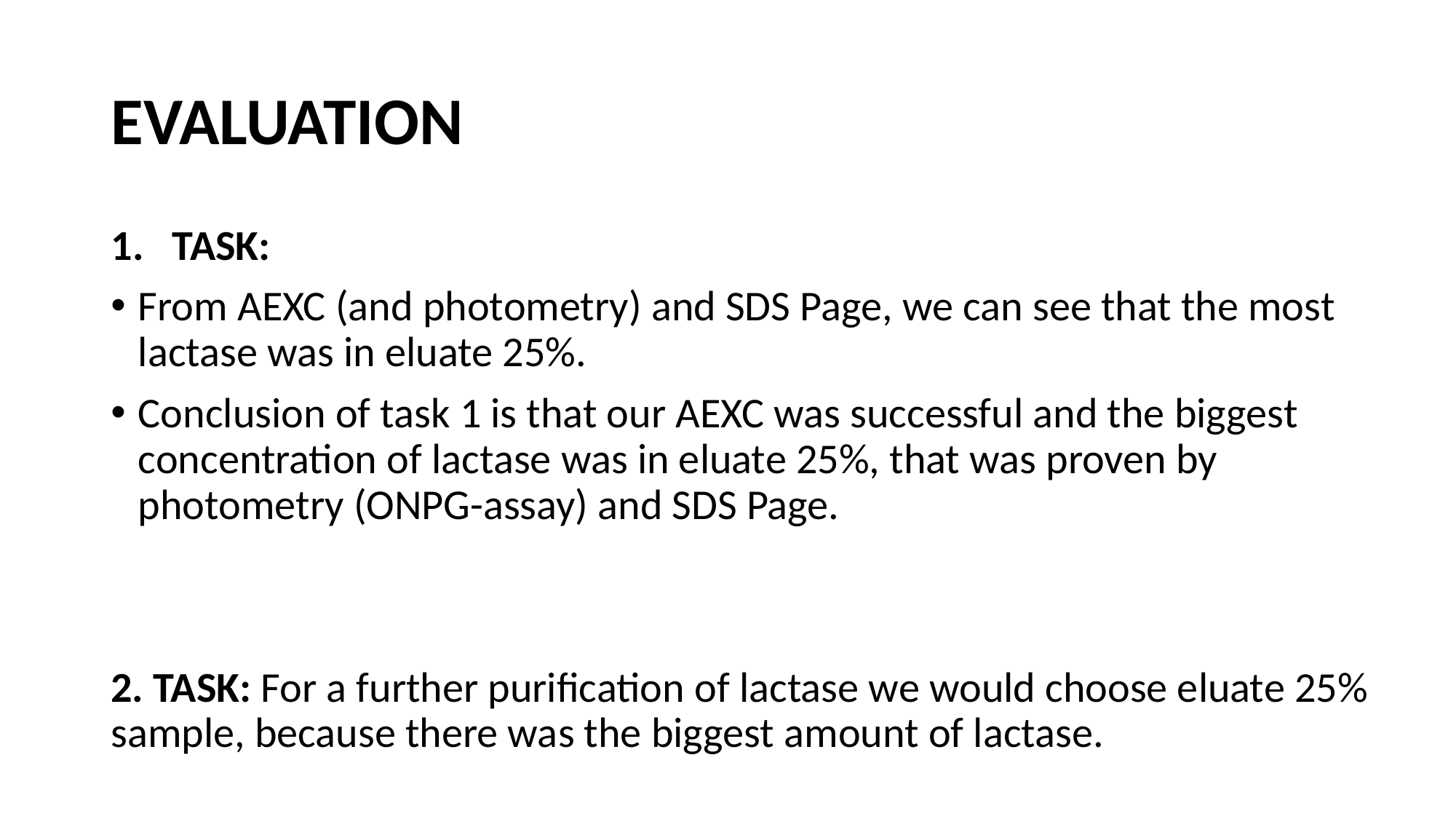

# EVALUATION
TASK:
From AEXC (and photometry) and SDS Page, we can see that the most lactase was in eluate 25%.
Conclusion of task 1 is that our AEXC was successful and the biggest concentration of lactase was in eluate 25%, that was proven by photometry (ONPG-assay) and SDS Page.

2. TASK: For a further purification of lactase we would choose eluate 25% sample, because there was the biggest amount of lactase.